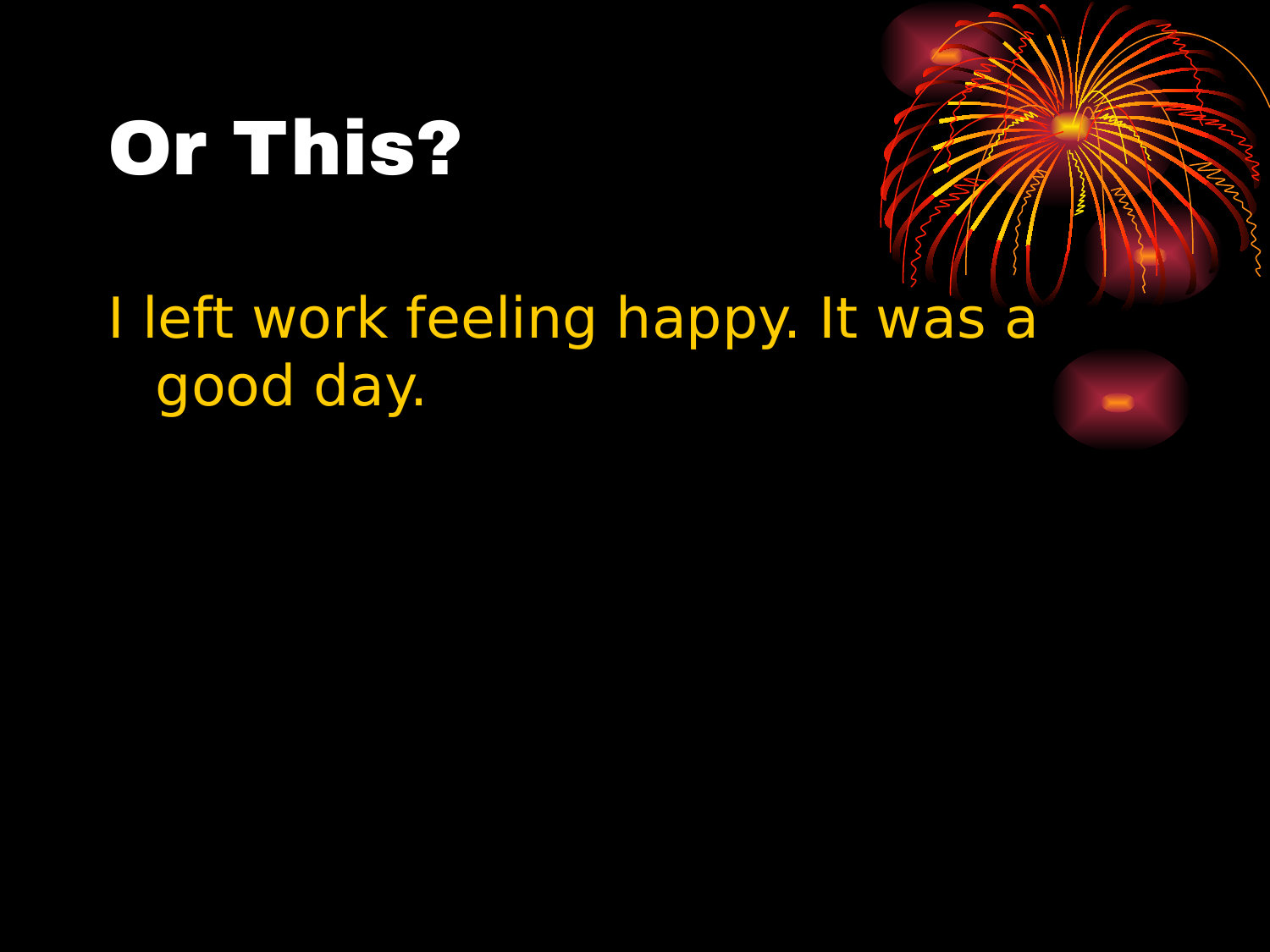

# Or This?
I left work feeling happy. It was a good day.